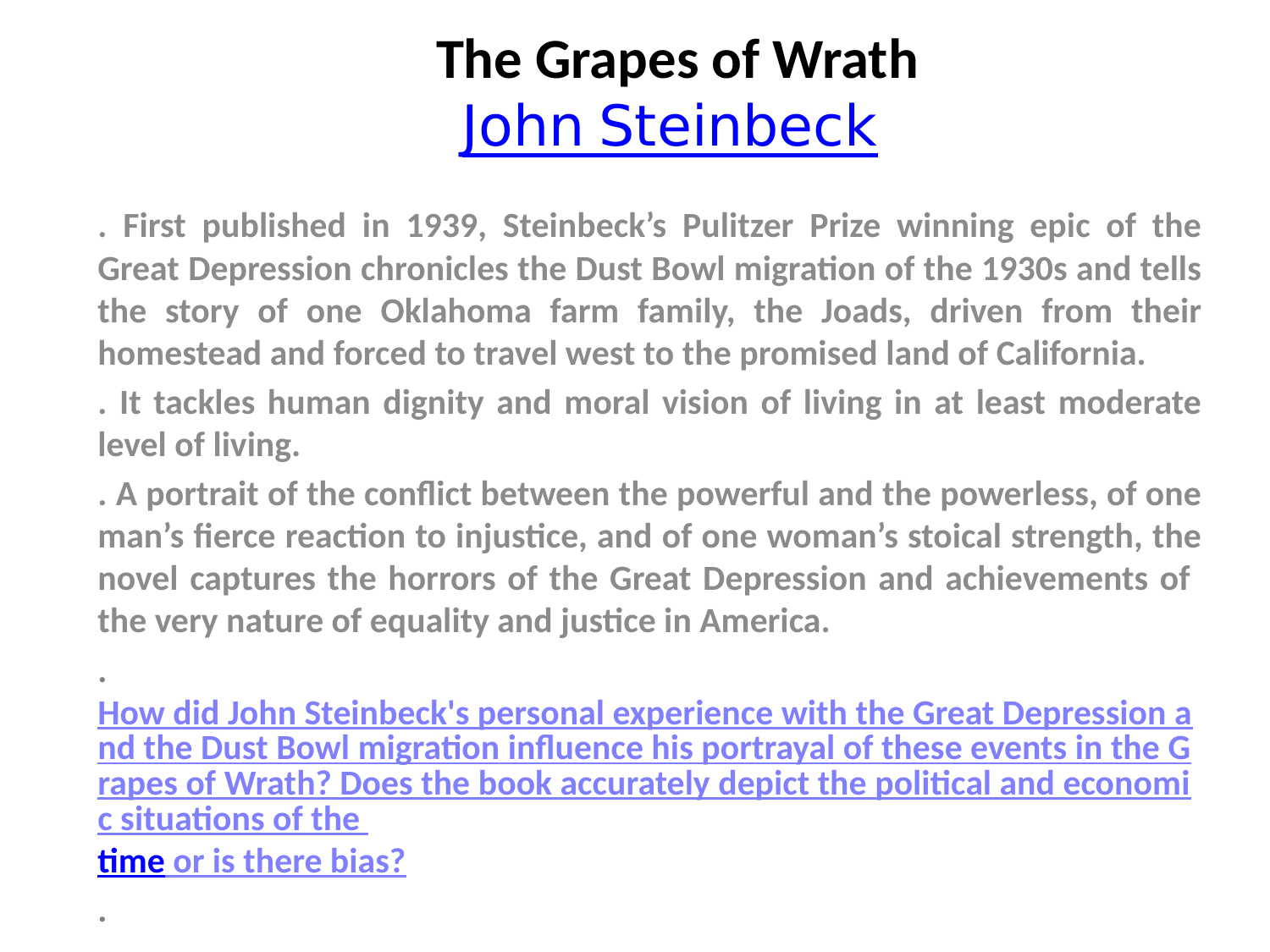

# The Grapes of Wrath John Steinbeck
. First published in 1939, Steinbeck’s Pulitzer Prize winning epic of the Great Depression chronicles the Dust Bowl migration of the 1930s and tells the story of one Oklahoma farm family, the Joads, driven from their homestead and forced to travel west to the promised land of California.
. It tackles human dignity and moral vision of living in at least moderate level of living.
. A portrait of the conflict between the powerful and the powerless, of one man’s fierce reaction to injustice, and of one woman’s stoical strength, the novel captures the horrors of the Great Depression and achievements of  the very nature of equality and justice in America.
. How did John Steinbeck's personal experience with the Great Depression and the Dust Bowl migration influence his portrayal of these events in the Grapes of Wrath? Does the book accurately depict the political and economic situations of the time or is there bias?
.